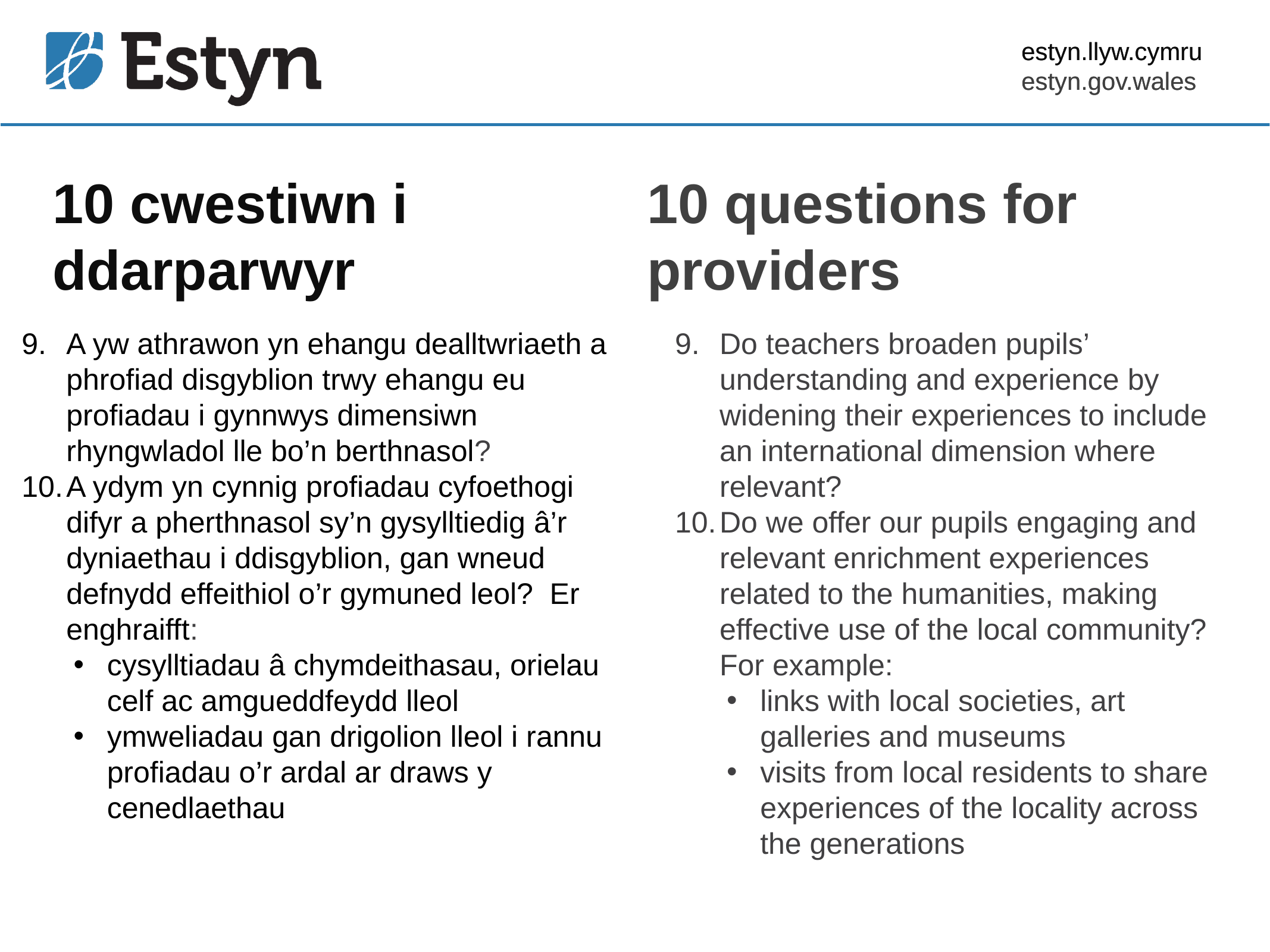

estyn.llyw.cymru
estyn.gov.wales
# 10 cwestiwn i ddarparwyr
10 questions for providers
A yw athrawon yn ehangu dealltwriaeth a phrofiad disgyblion trwy ehangu eu profiadau i gynnwys dimensiwn rhyngwladol lle bo’n berthnasol?
A ydym yn cynnig profiadau cyfoethogi difyr a pherthnasol sy’n gysylltiedig â’r dyniaethau i ddisgyblion, gan wneud defnydd effeithiol o’r gymuned leol?  Er enghraifft:
cysylltiadau â chymdeithasau, orielau celf ac amgueddfeydd lleol
ymweliadau gan drigolion lleol i rannu profiadau o’r ardal ar draws y cenedlaethau

Do teachers broaden pupils’ understanding and experience by widening their experiences to include an international dimension where relevant?
Do we offer our pupils engaging and relevant enrichment experiences related to the humanities, making effective use of the local community?  For example:
links with local societies, art galleries and museums
visits from local residents to share experiences of the locality across the generations